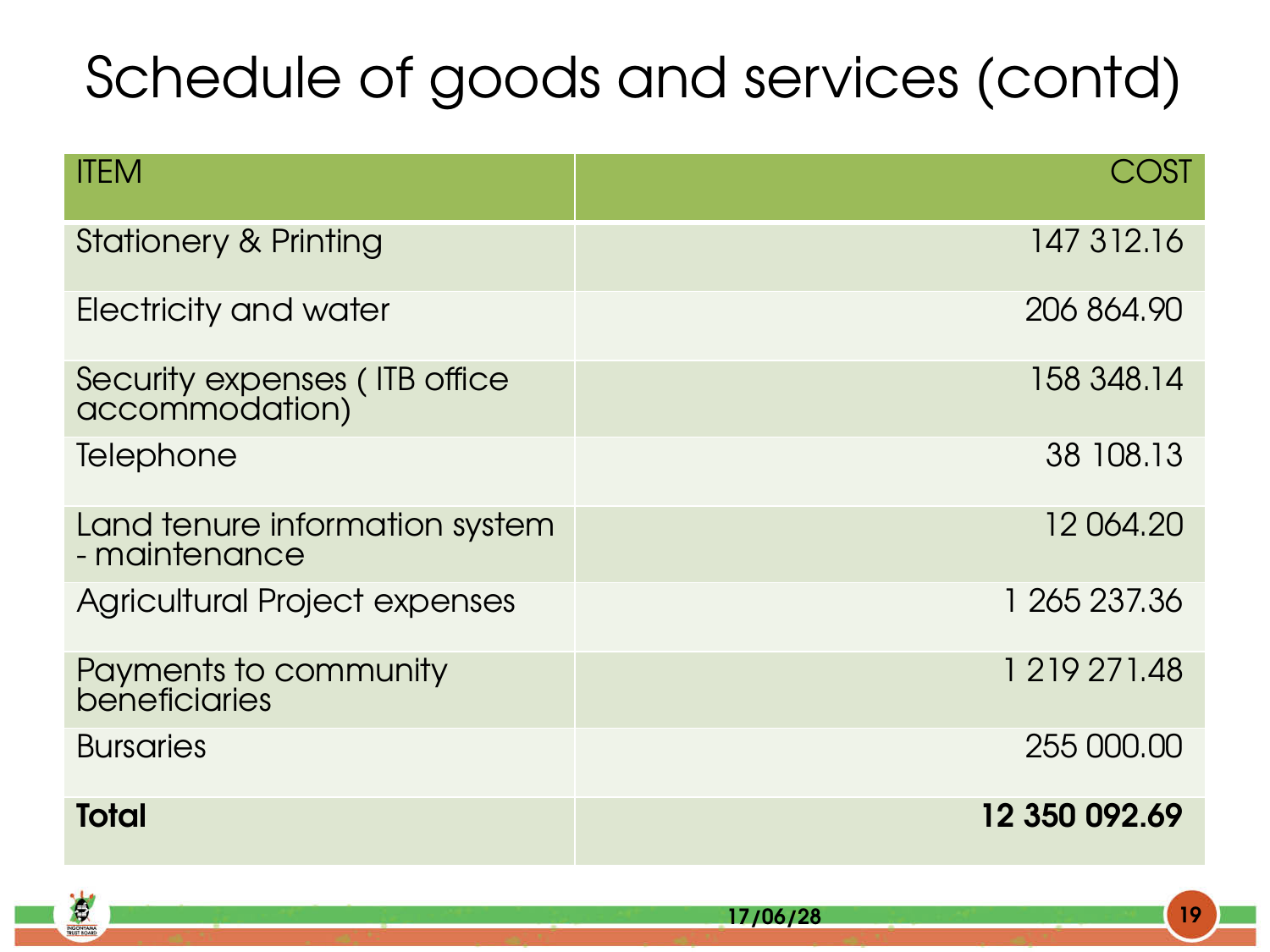

Schedule of goods and services (contd)
| ITEM | COST |
| --- | --- |
| Stationery & Printing | 147 312.16 |
| Electricity and water | 206 864.90 |
| Security expenses ( ITB office accommodation) | 158 348.14 |
| Telephone | 38 108.13 |
| Land tenure information system - maintenance | 12 064.20 |
| Agricultural Project expenses | 1 265 237.36 |
| Payments to community beneficiaries | 1 219 271.48 |
| Bursaries | 255 000.00 |
| Total | 12 350 092.69 |
19
17/06/28